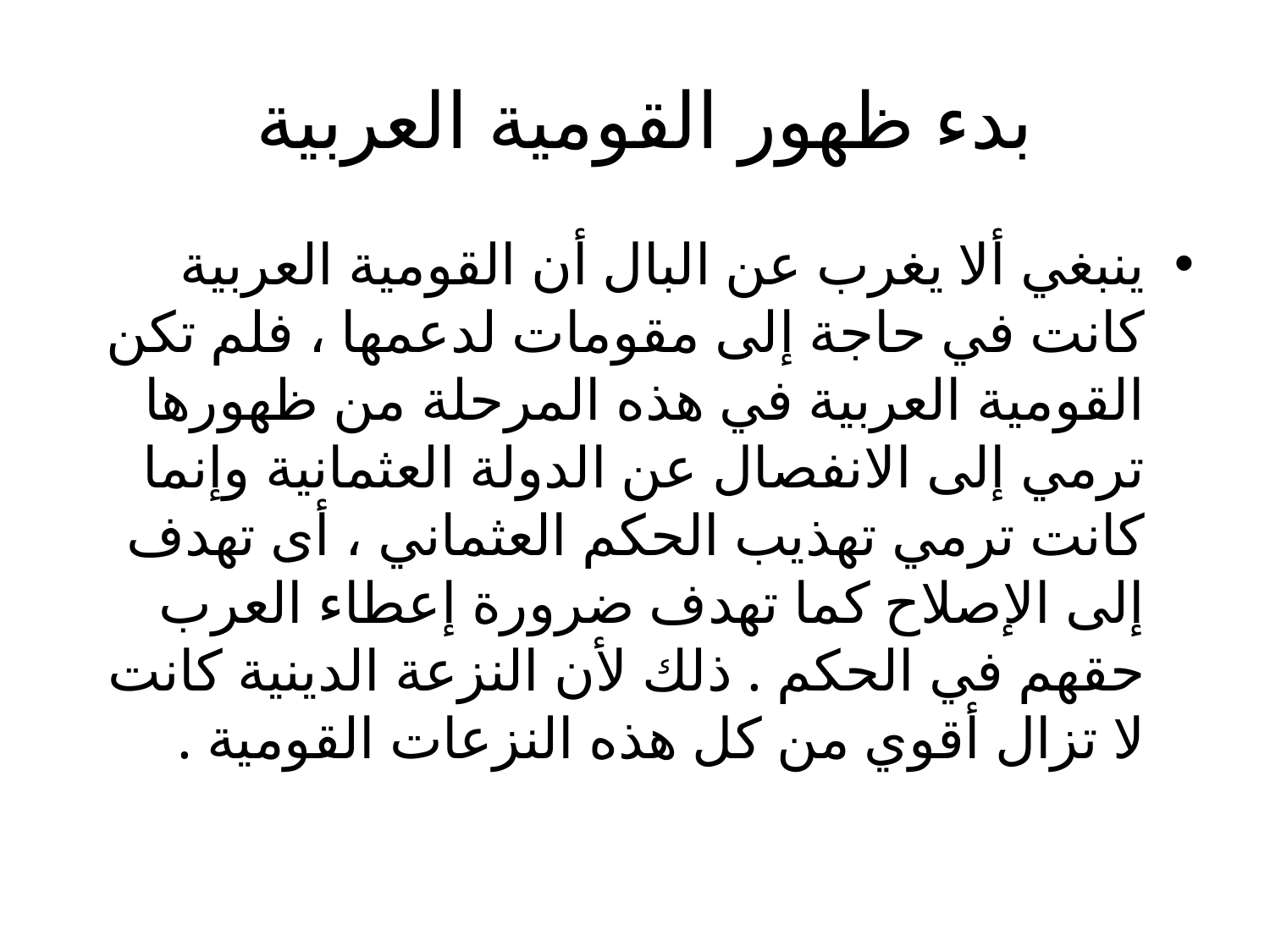

# بدء ظهور القومية العربية
ينبغي ألا يغرب عن البال أن القومية العربية كانت في حاجة إلى مقومات لدعمها ، فلم تكن القومية العربية في هذه المرحلة من ظهورها ترمي إلى الانفصال عن الدولة العثمانية وإنما كانت ترمي تهذيب الحكم العثماني ، أى تهدف إلى الإصلاح كما تهدف ضرورة إعطاء العرب حقهم في الحكم . ذلك لأن النزعة الدينية كانت لا تزال أقوي من كل هذه النزعات القومية .